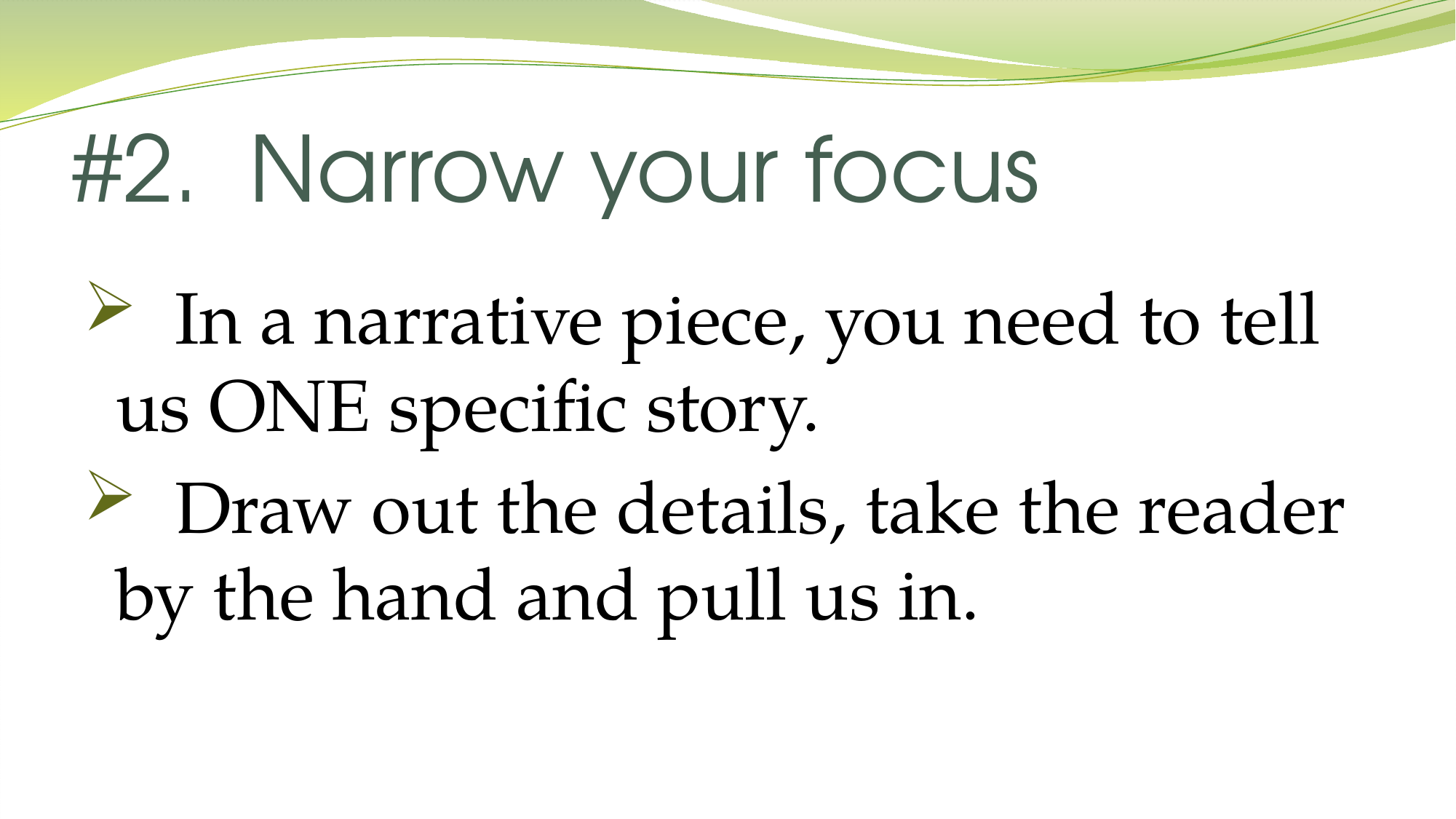

# #2.  Narrow your focus
  In a narrative piece, you need to tell us ONE specific story.
  Draw out the details, take the reader by the hand and pull us in.